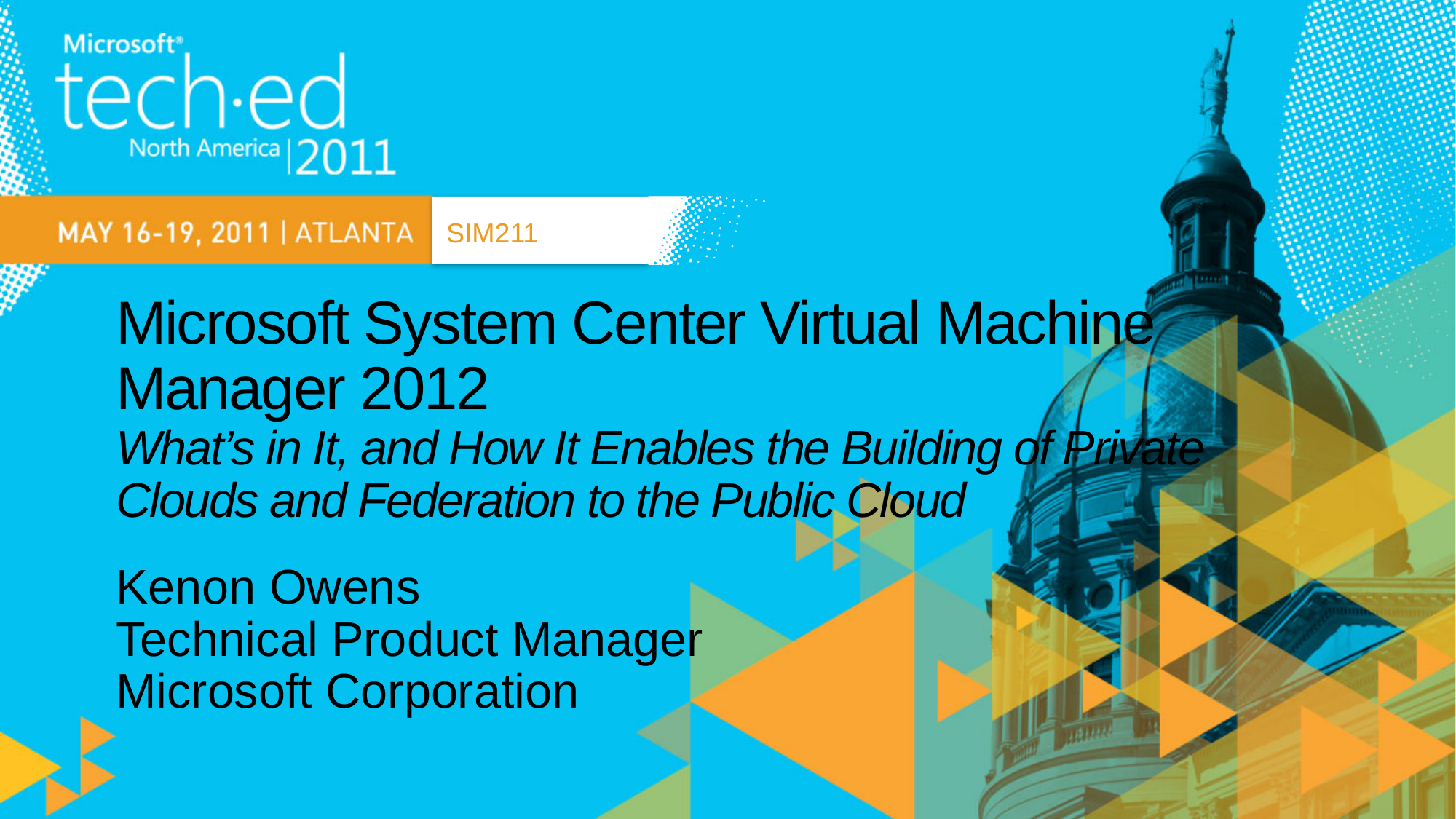

SIM211
# Microsoft System Center Virtual Machine Manager 2012 What’s in It, and How It Enables the Building of Private Clouds and Federation to the Public Cloud
Kenon Owens
Technical Product Manager
Microsoft Corporation